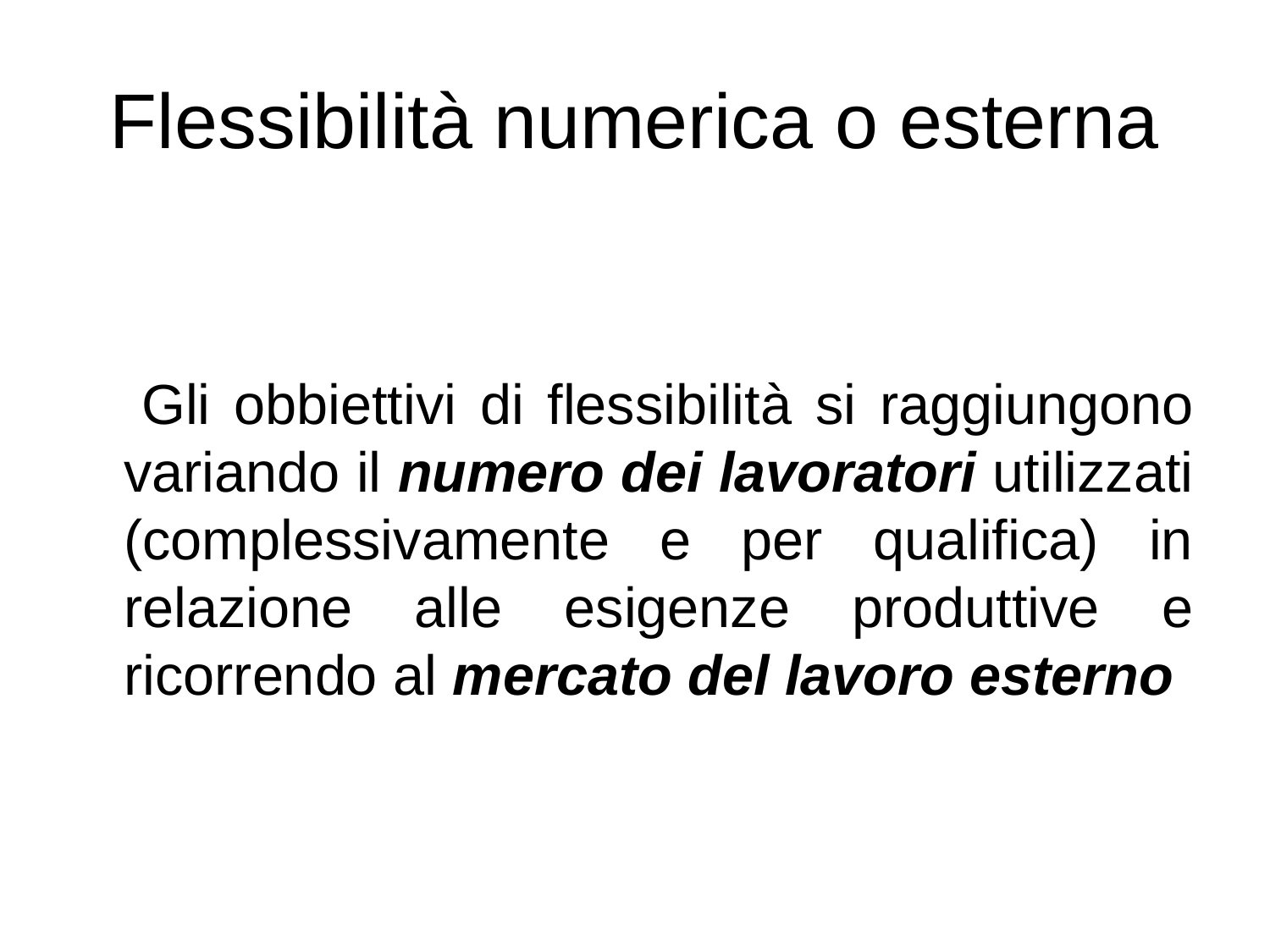

# Flessibilità numerica o esterna

   Gli obbiettivi di flessibilità si raggiungono variando il numero dei lavoratori utilizzati (complessivamente e per qualifica) in relazione alle esigenze produttive e ricorrendo al mercato del lavoro esterno